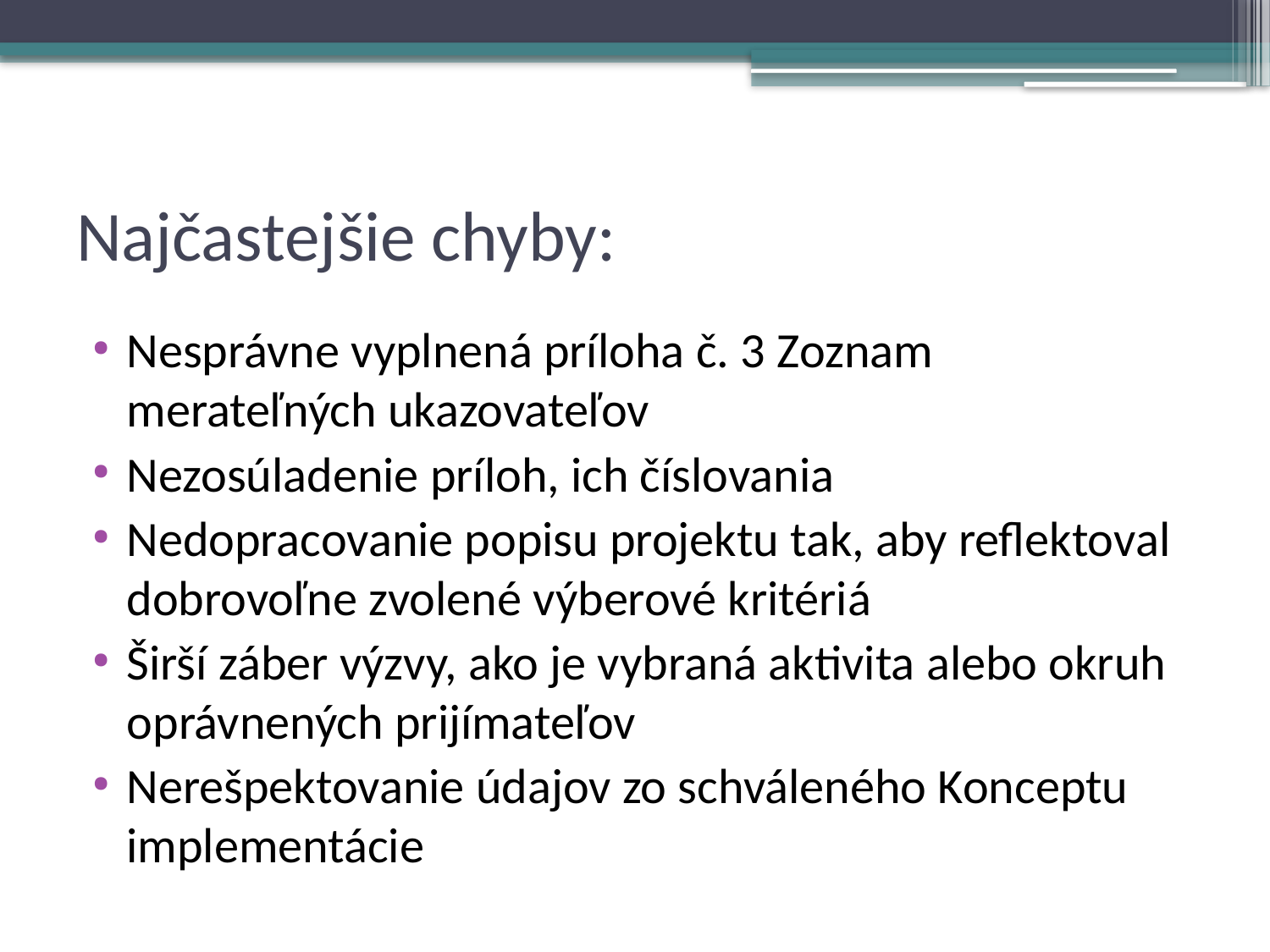

# Najčastejšie chyby:
Nesprávne vyplnená príloha č. 3 Zoznam merateľných ukazovateľov
Nezosúladenie príloh, ich číslovania
Nedopracovanie popisu projektu tak, aby reflektoval dobrovoľne zvolené výberové kritériá
Širší záber výzvy, ako je vybraná aktivita alebo okruh oprávnených prijímateľov
Nerešpektovanie údajov zo schváleného Konceptu implementácie